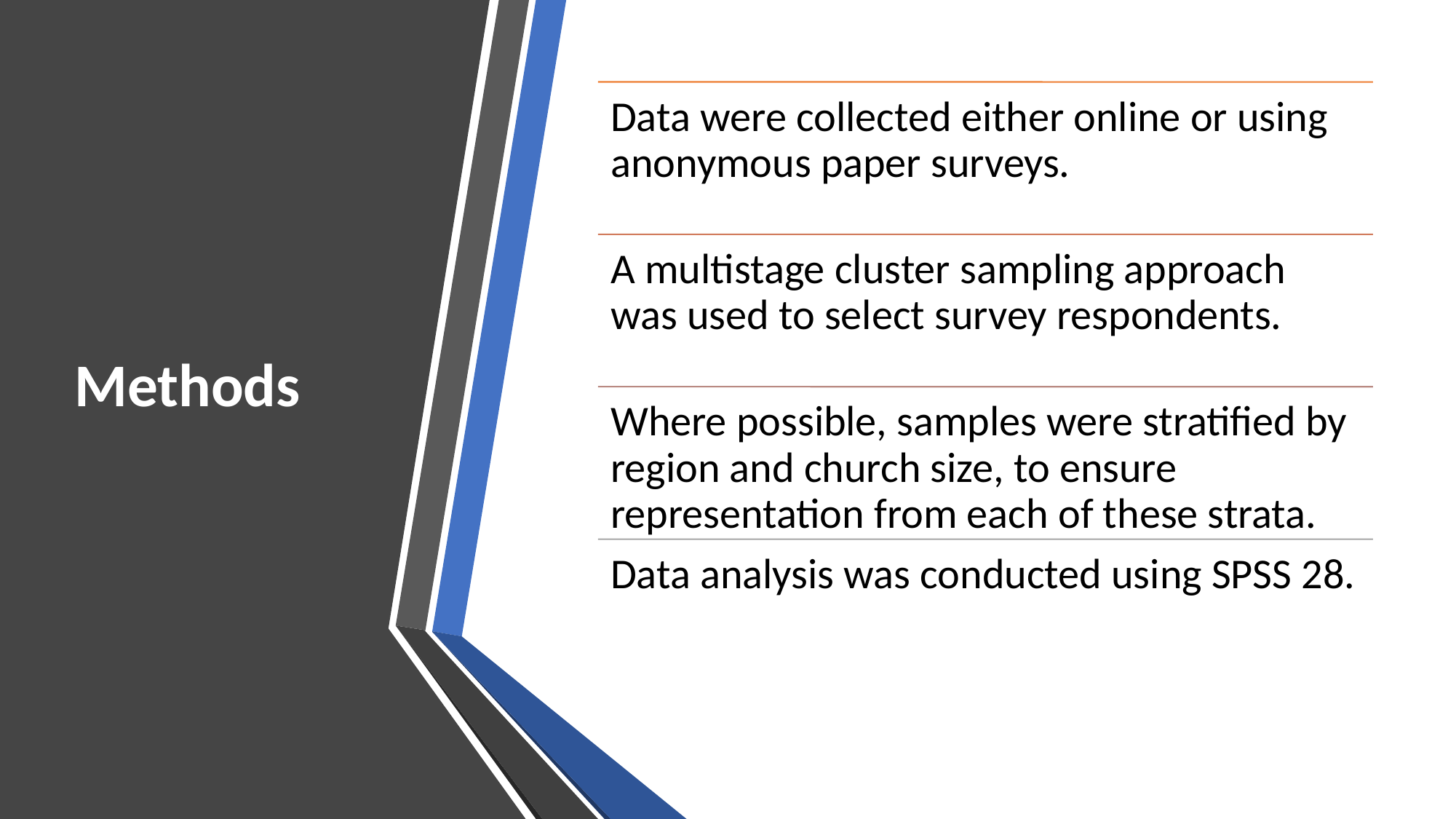

# Methods
Data were collected either online or using anonymous paper surveys.
A multistage cluster sampling approach was used to select survey respondents.
Where possible, samples were stratified by region and church size, to ensure representation from each of these strata.
Data analysis was conducted using SPSS 28.